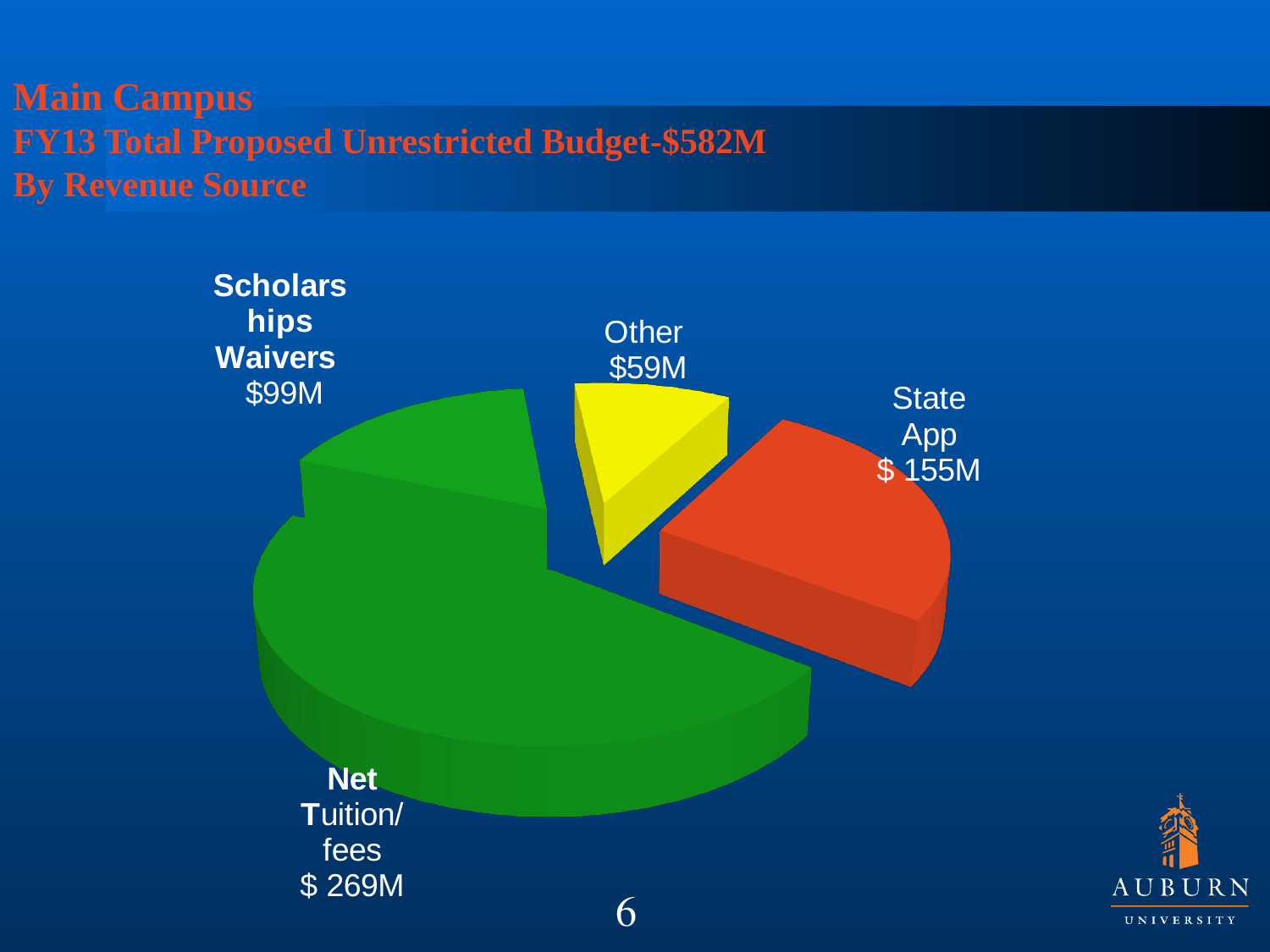

# Main Campus FY13 Total Proposed Unrestricted Budget-$582M By Revenue Source

[unsupported chart]

6